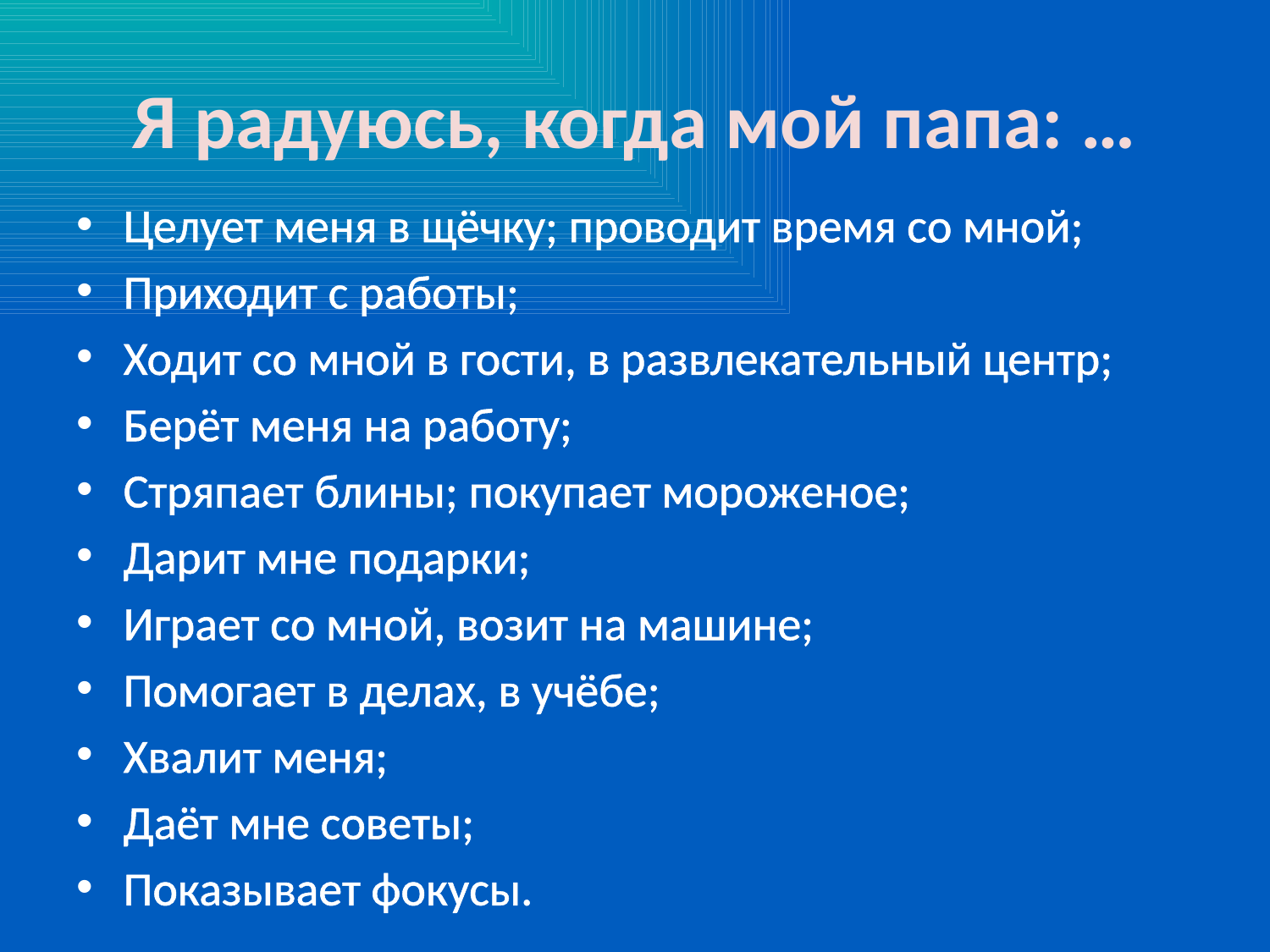

# Я радуюсь, когда мой папа: …
Целует меня в щёчку; проводит время со мной;
Приходит с работы;
Ходит со мной в гости, в развлекательный центр;
Берёт меня на работу;
Стряпает блины; покупает мороженое;
Дарит мне подарки;
Играет со мной, возит на машине;
Помогает в делах, в учёбе;
Хвалит меня;
Даёт мне советы;
Показывает фокусы.